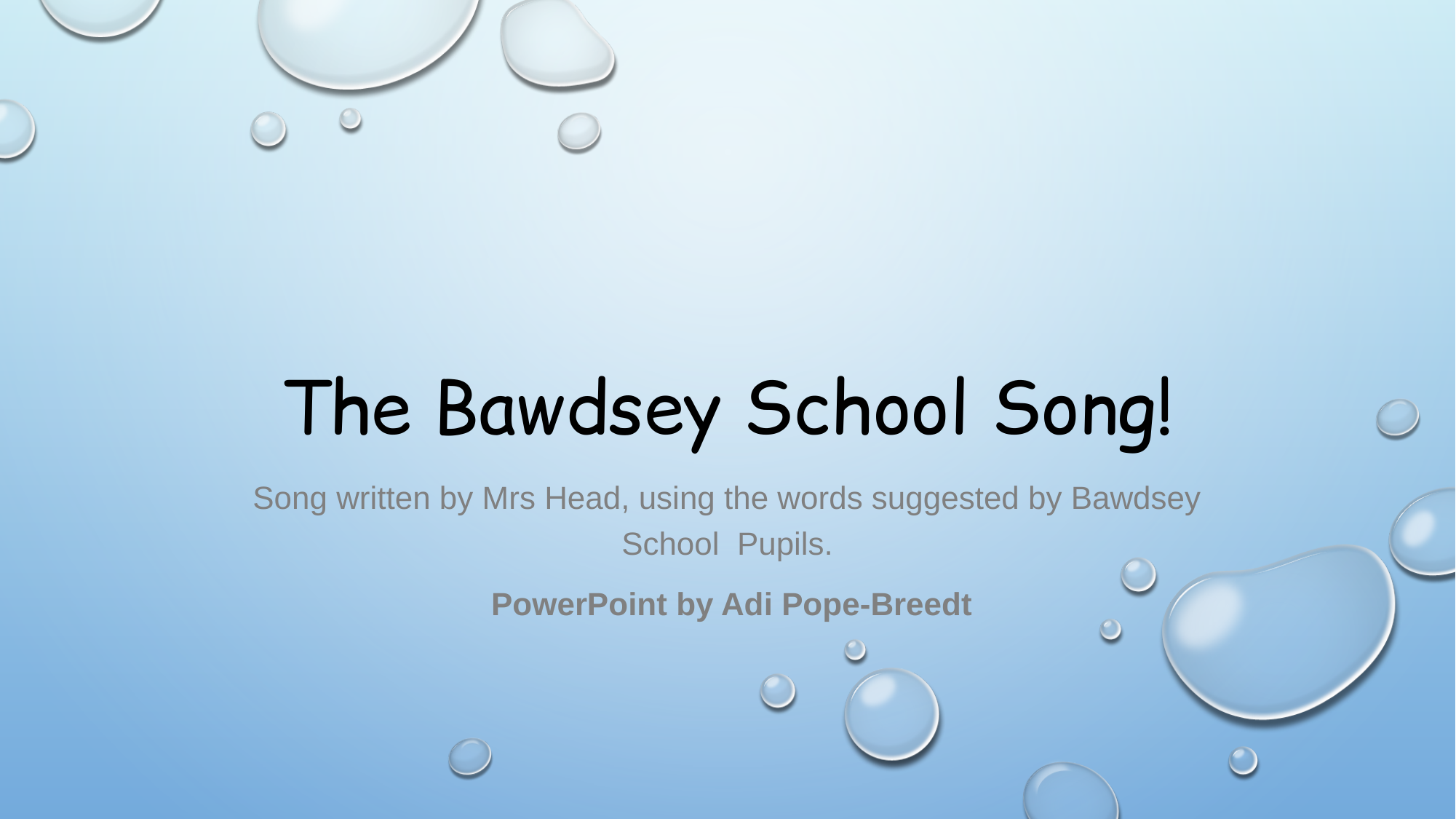

# The Bawdsey School Song!
Song written by Mrs Head, using the words suggested by Bawdsey School  Pupils.
 PowerPoint by Adi Pope-Breedt